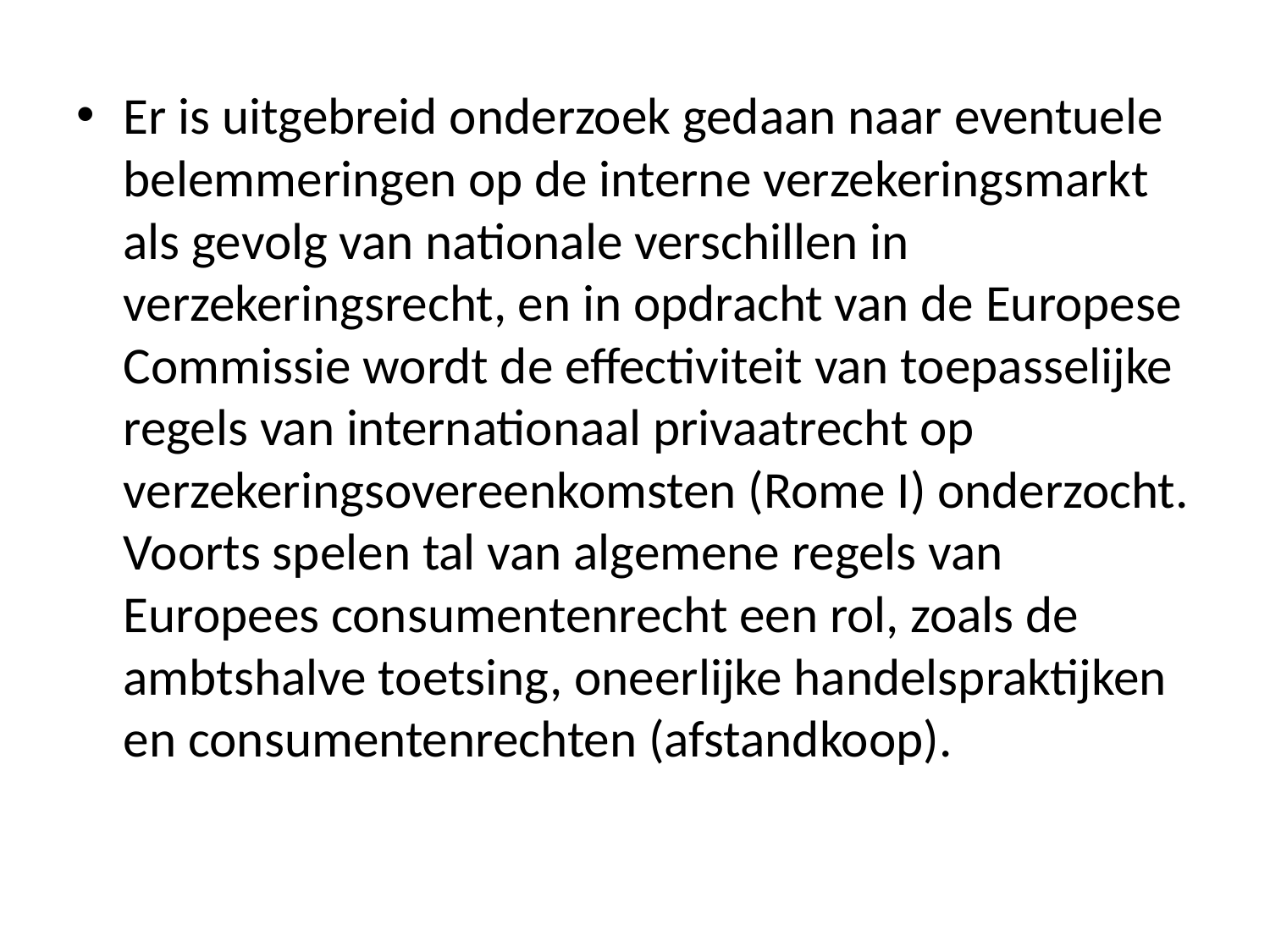

#
Er is uitgebreid onderzoek gedaan naar eventuele belemmeringen op de interne verzekeringsmarkt als gevolg van nationale verschillen in verzekeringsrecht, en in opdracht van de Europese Commissie wordt de effectiviteit van toepasselijke regels van internationaal privaatrecht op verzekeringsovereenkomsten (Rome I) onderzocht. Voorts spelen tal van algemene regels van Europees consumentenrecht een rol, zoals de ambtshalve toetsing, oneerlijke handelspraktijken en consumentenrechten (afstandkoop).